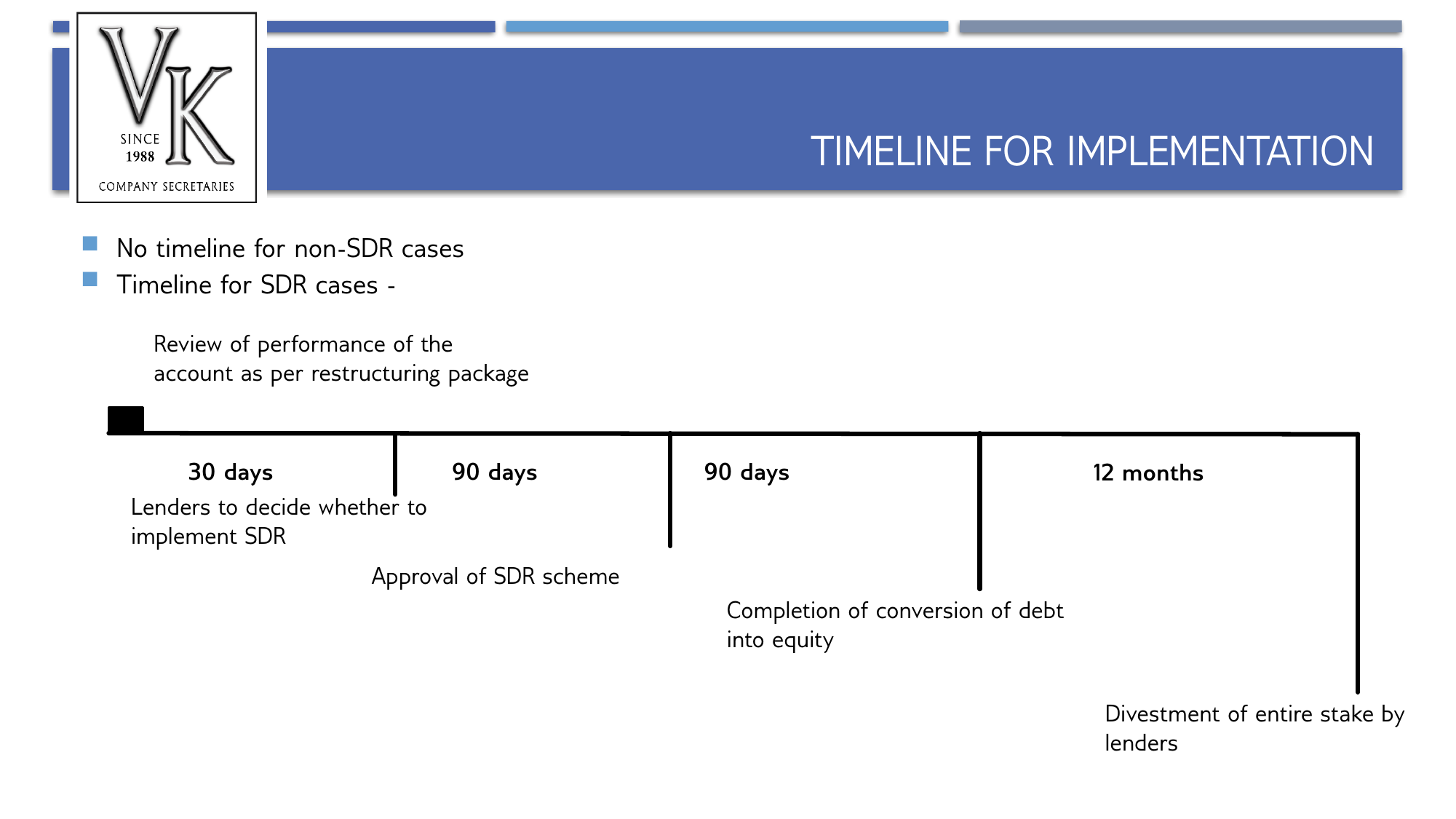

# Timeline for implementation
No timeline for non-SDR cases
Timeline for SDR cases -
Review of performance of the account as per restructuring package

30 days
90 days
90 days
12 months
Lenders to decide whether to implement SDR
Approval of SDR scheme
Completion of conversion of debt into equity
Divestment of entire stake by lenders